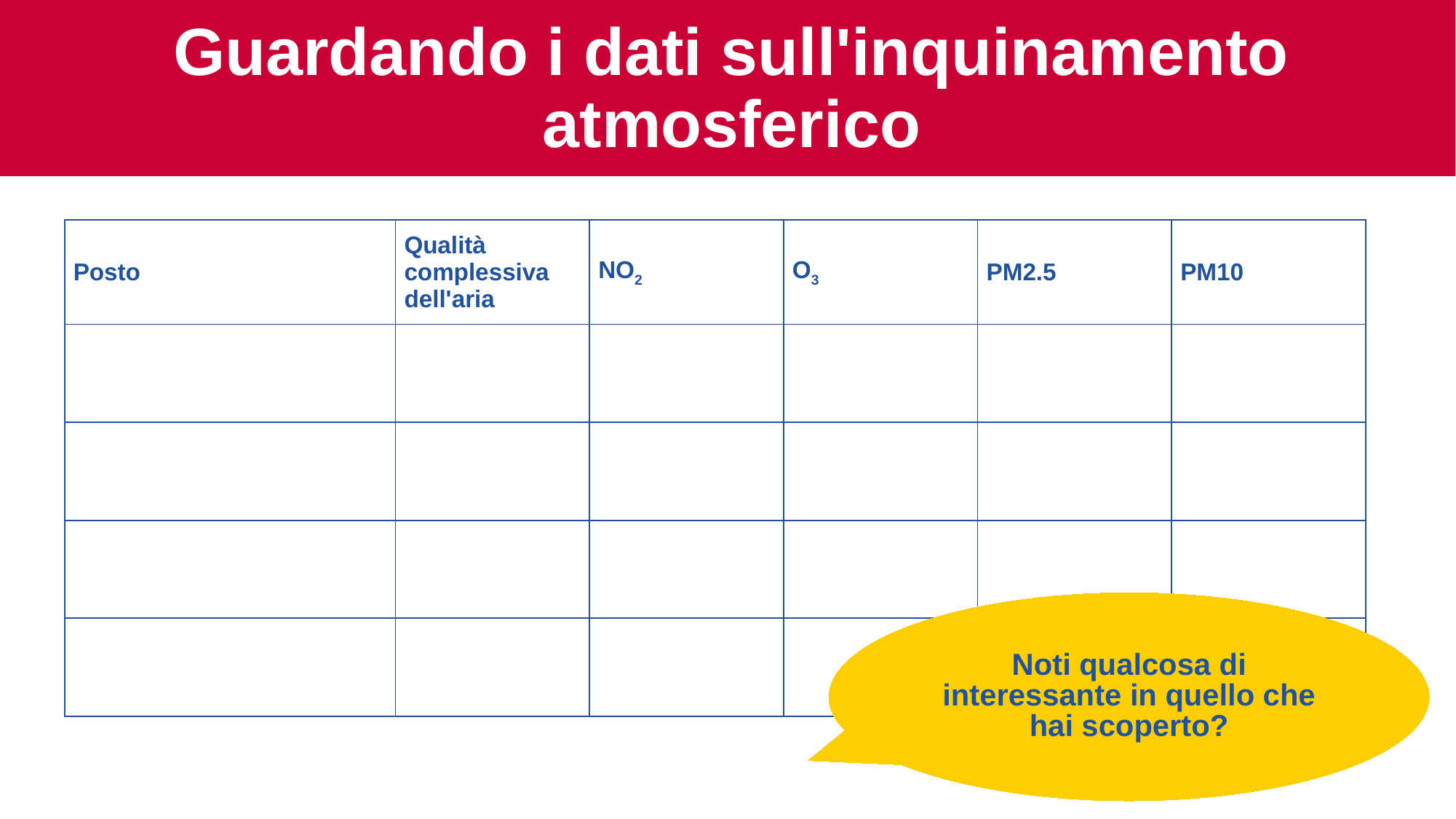

Guardando i dati sull'inquinamento atmosferico
| Posto | Qualità complessiva dell'aria | NO2 | O3 | PM2.5 | PM10 |
| --- | --- | --- | --- | --- | --- |
|  |  |  |  |  |  |
|  |  |  |  |  |  |
|  |  |  |  |  |  |
|  |  |  |  |  |  |
Noti qualcosa di interessante in quello che hai scoperto?